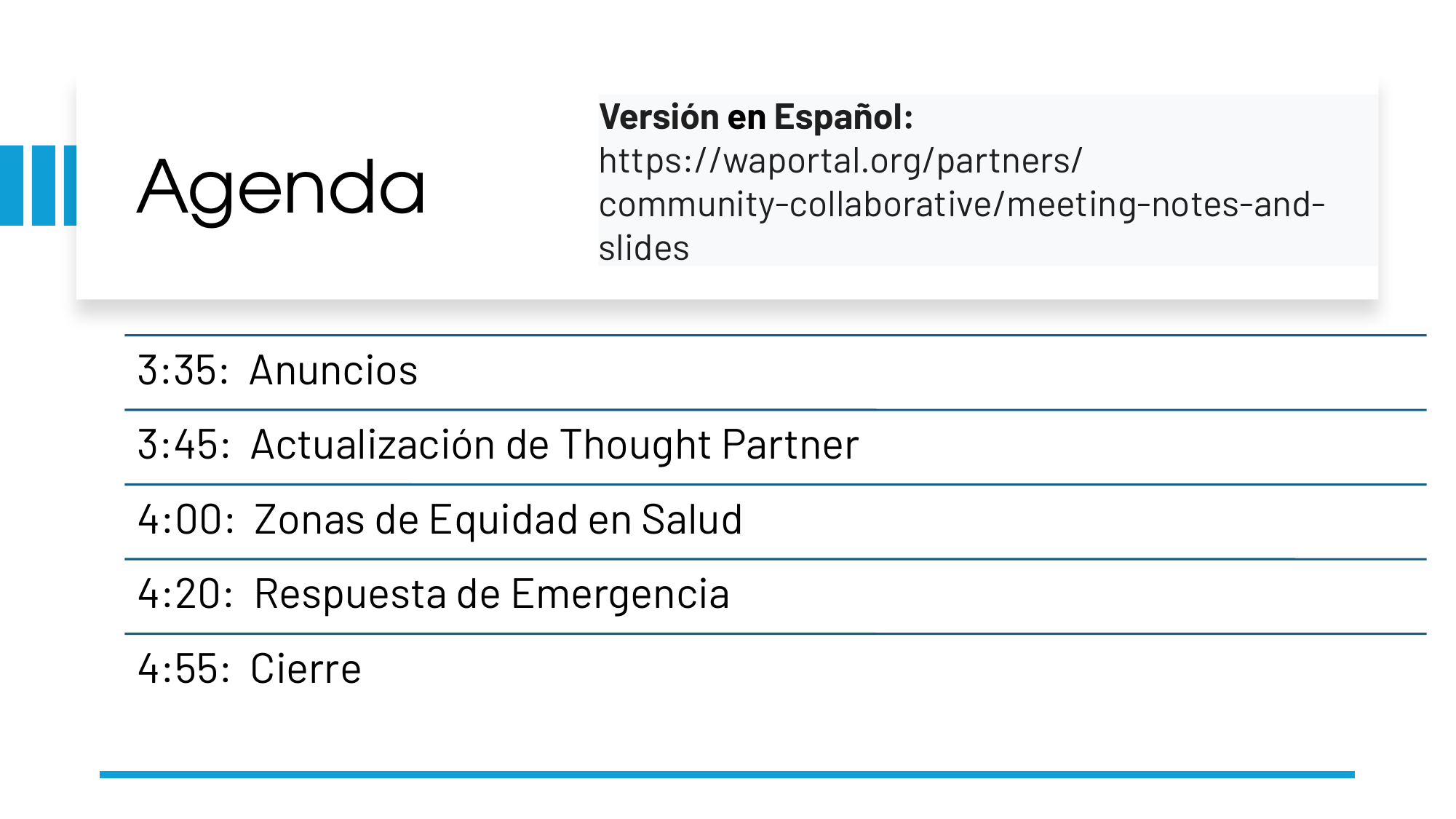

# Agenda
Versión en Español:  https://waportal.org/partners/
community-collaborative/meeting-notes-and-slides

3:35:  Anuncios
3:45:  Actualización de Thought Partner
4:00:  Zonas de Equidad en Salud
4:20:  Respuesta de Emergencia
4:55:  Cierre